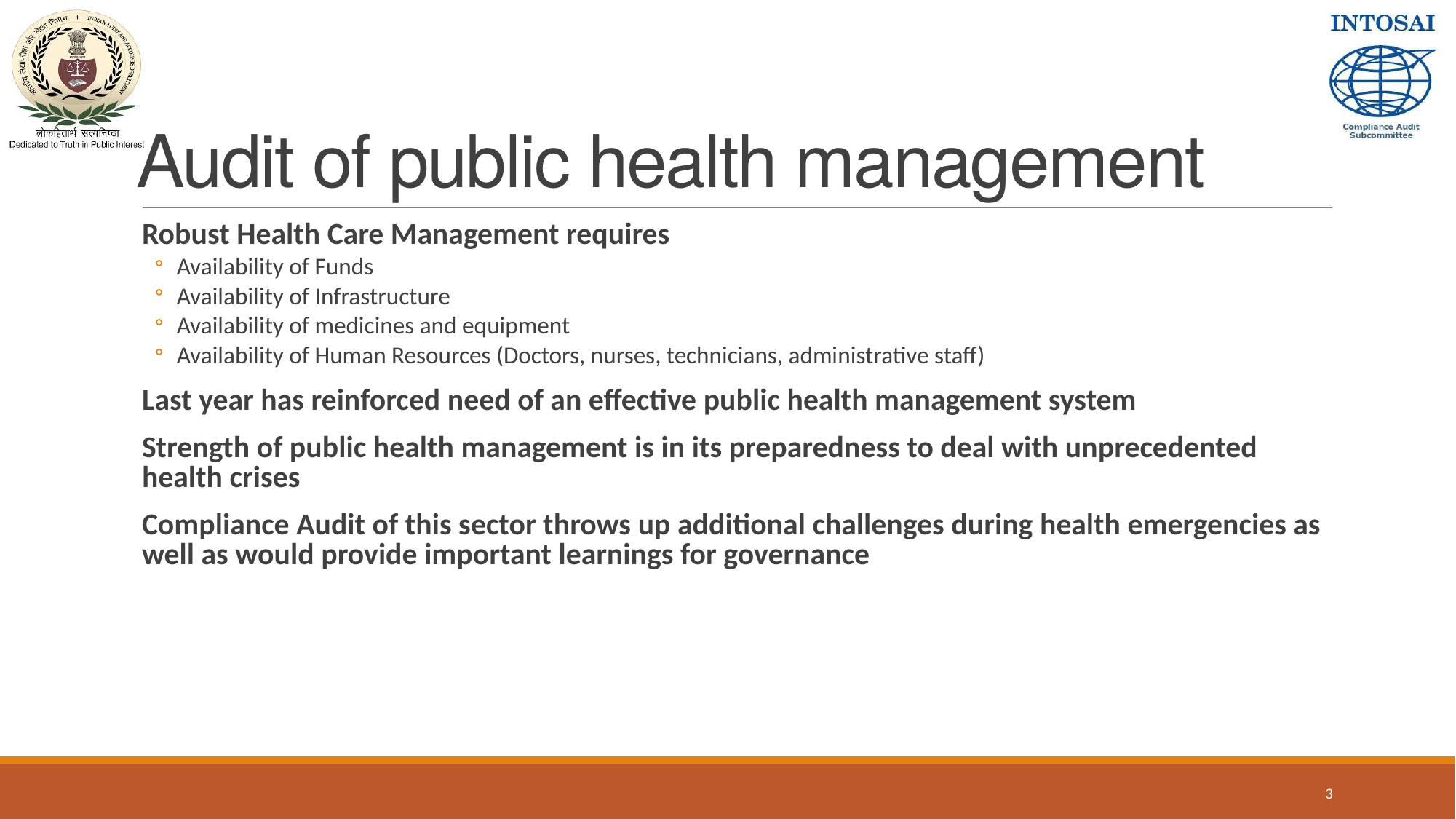

# Audit of public health management
Robust Health Care Management requires
Availability of Funds
Availability of Infrastructure
Availability of medicines and equipment
Availability of Human Resources (Doctors, nurses, technicians, administrative staff)
Last year has reinforced need of an effective public health management system
Strength of public health management is in its preparedness to deal with unprecedented health crises
Compliance Audit of this sector throws up additional challenges during health emergencies as well as would provide important learnings for governance
3